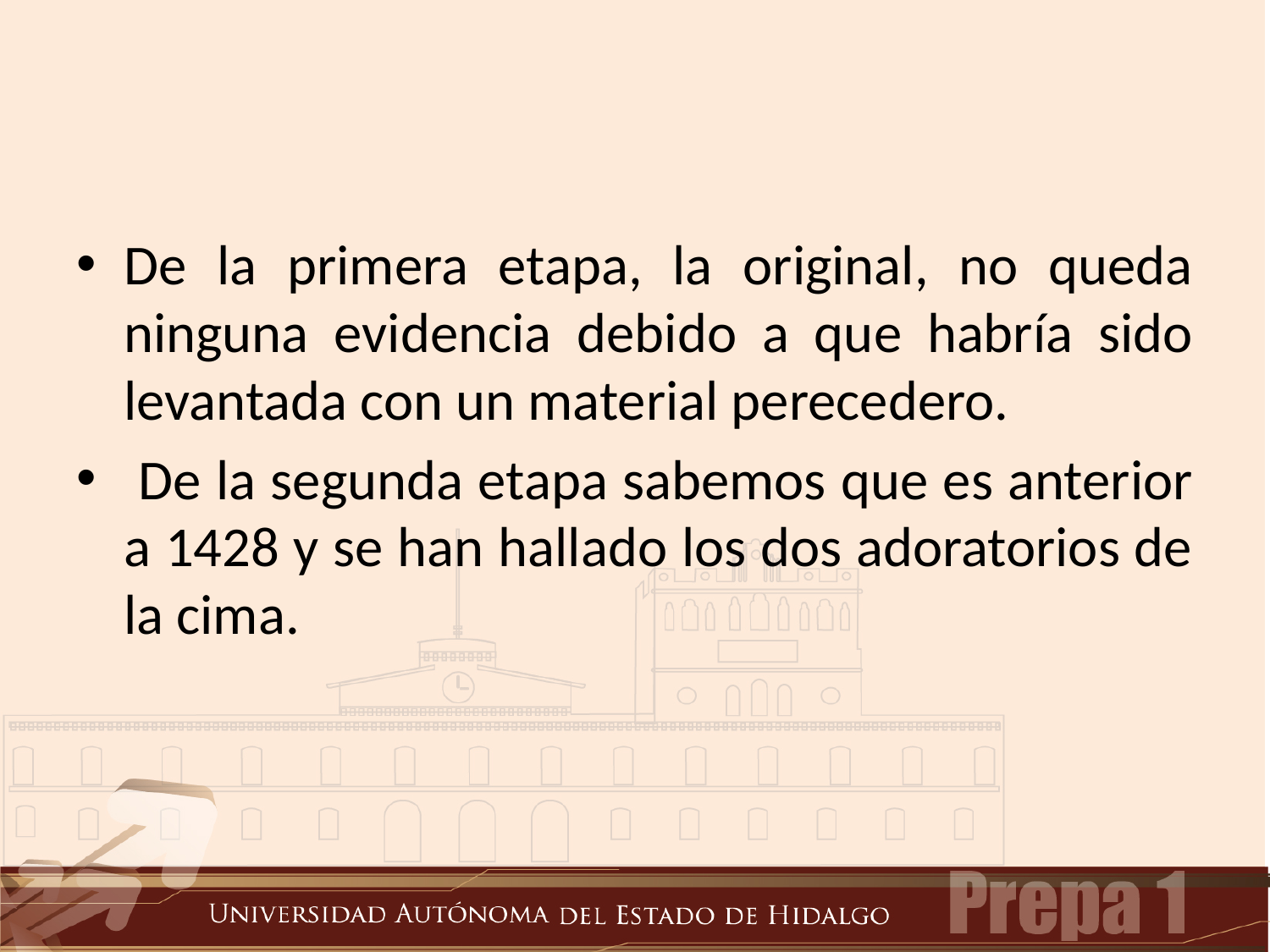

De la primera etapa, la original, no queda ninguna evidencia debido a que habría sido levantada con un material perecedero.
 De la segunda etapa sabemos que es anterior a 1428 y se han hallado los dos adoratorios de la cima.